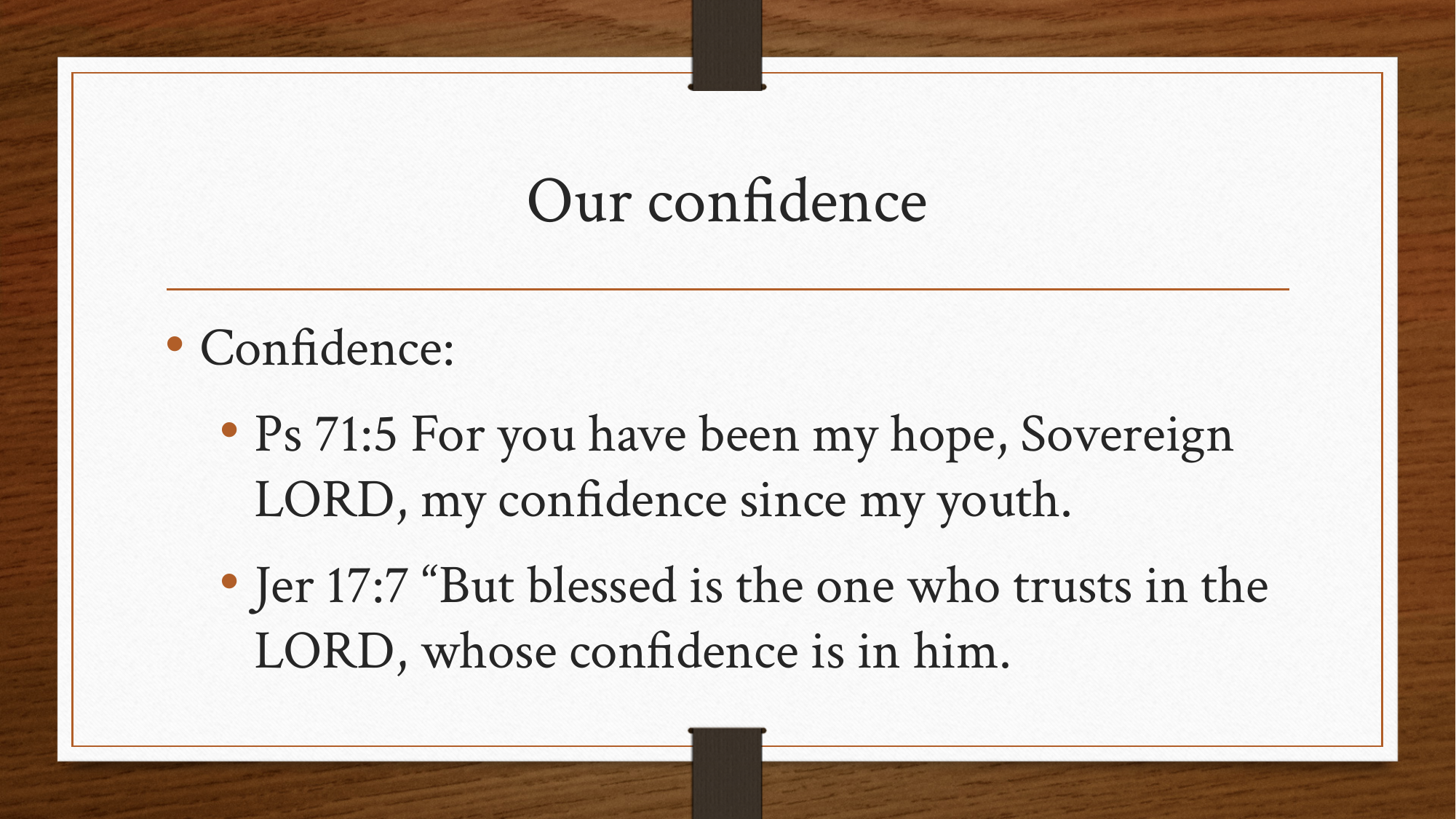

# Our confidence
Confidence:
Ps 71:5 For you have been my hope, Sovereign LORD, my confidence since my youth.
Jer 17:7 “But blessed is the one who trusts in the LORD, whose confidence is in him.